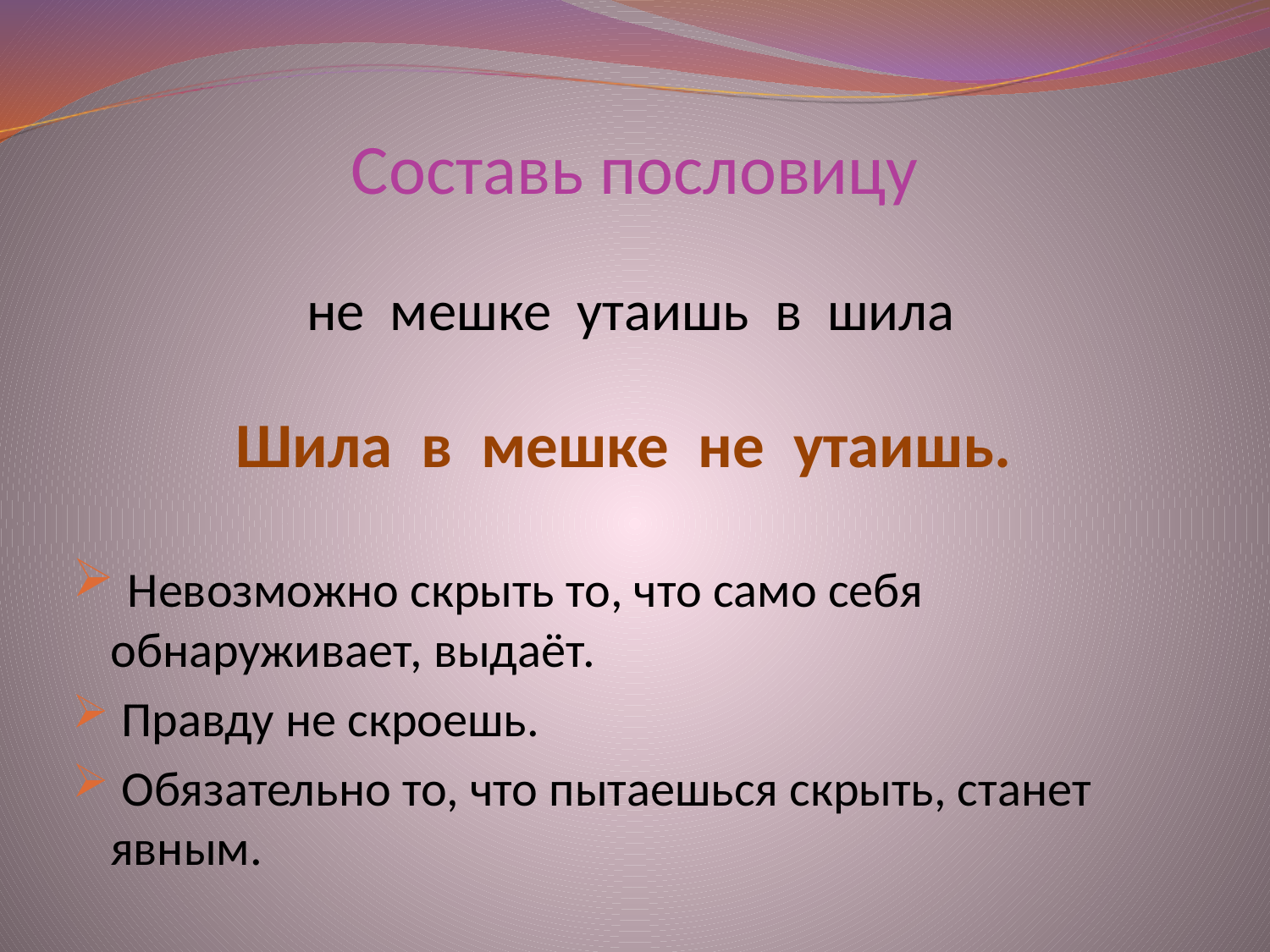

# Составь пословицу
не  мешке  утаишь  в  шила

Шила  в  мешке  не  утаишь.

 Невозможно скрыть то, что само себя обнаруживает, выдаёт.
 Правду не скроешь.
 Обязательно то, что пытаешься скрыть, станет явным.